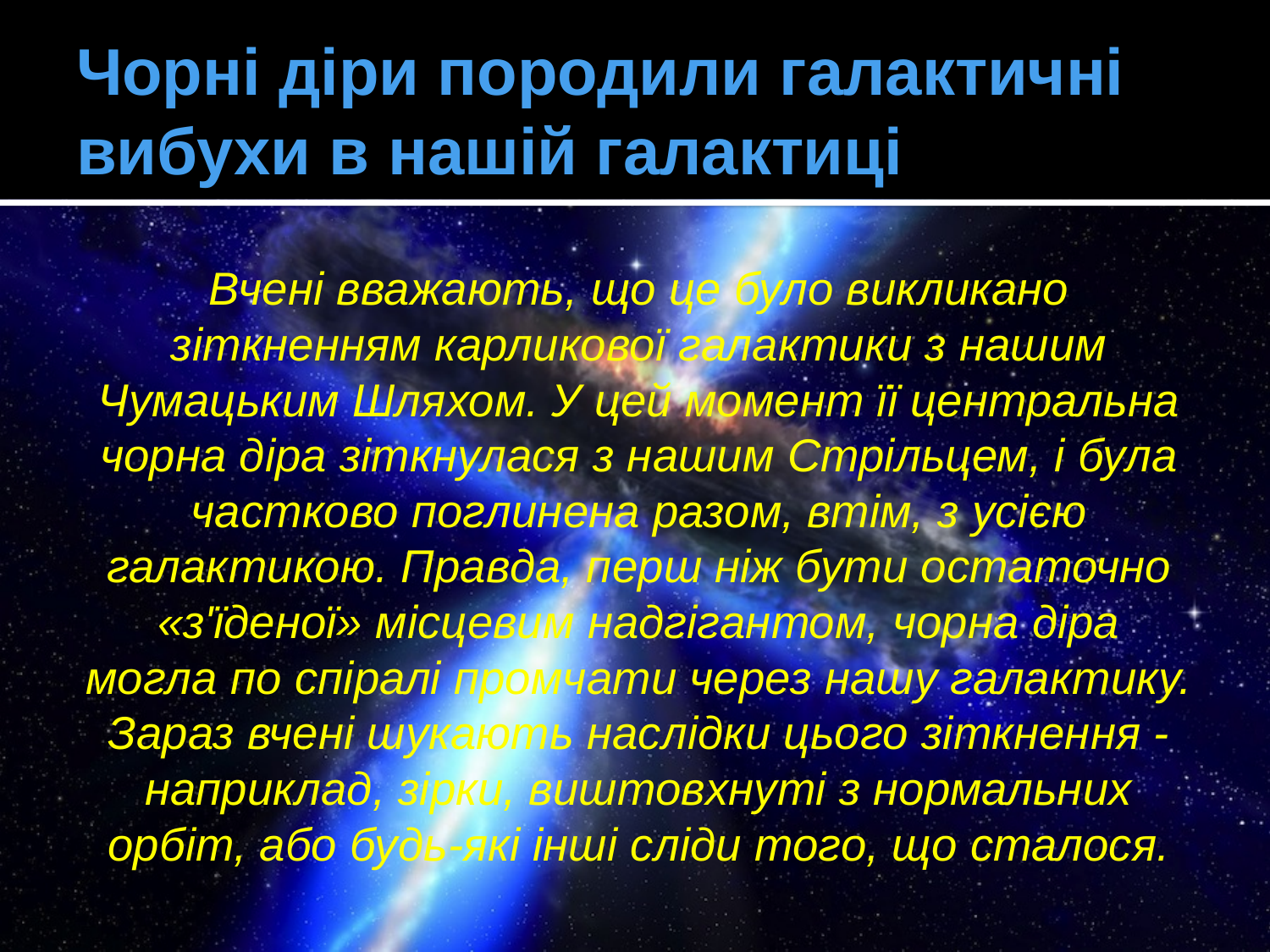

# Чорні діри породили галактичні вибухи в нашій галактиці
Вчені вважають, що це було викликано зіткненням карликової галактики з нашим Чумацьким Шляхом. У цей момент її центральна чорна діра зіткнулася з нашим Стрільцем, і була частково поглинена разом, втім, з усією галактикою. Правда, перш ніж бути остаточно «з'їденої» місцевим надгігантом, чорна діра могла по спіралі промчати через нашу галактику. Зараз вчені шукають наслідки цього зіткнення - наприклад, зірки, виштовхнуті з нормальних орбіт, або будь-які інші сліди того, що сталося.